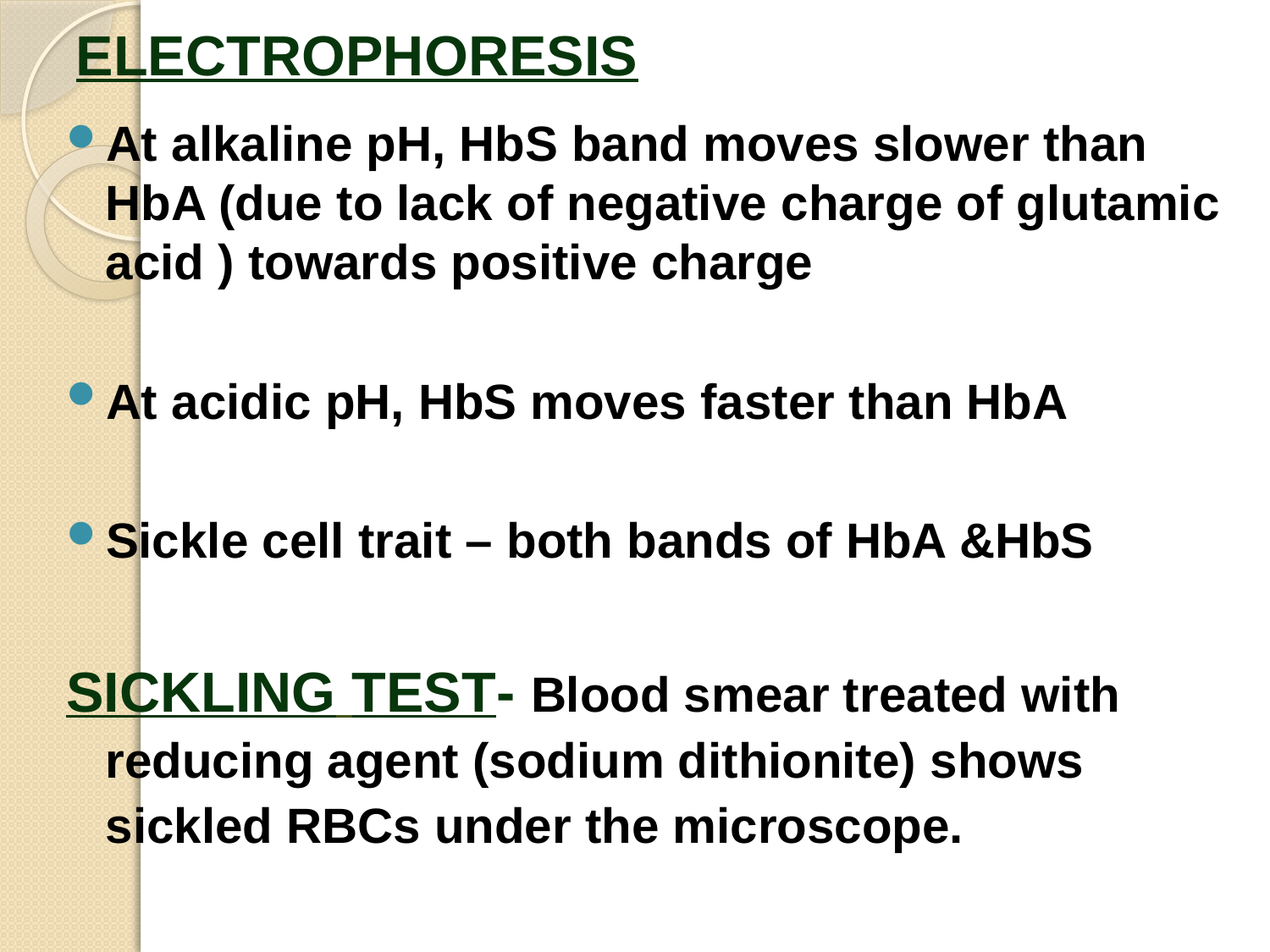

# ELECTROPHORESIS
At alkaline pH, HbS band moves slower than HbA (due to lack of negative charge of glutamic acid ) towards positive charge

At acidic pH, HbS moves faster than HbA

Sickle cell trait – both bands of HbA &HbS

SICKLING TEST- Blood smear treated with reducing agent (sodium dithionite) shows sickled RBCs under the microscope.